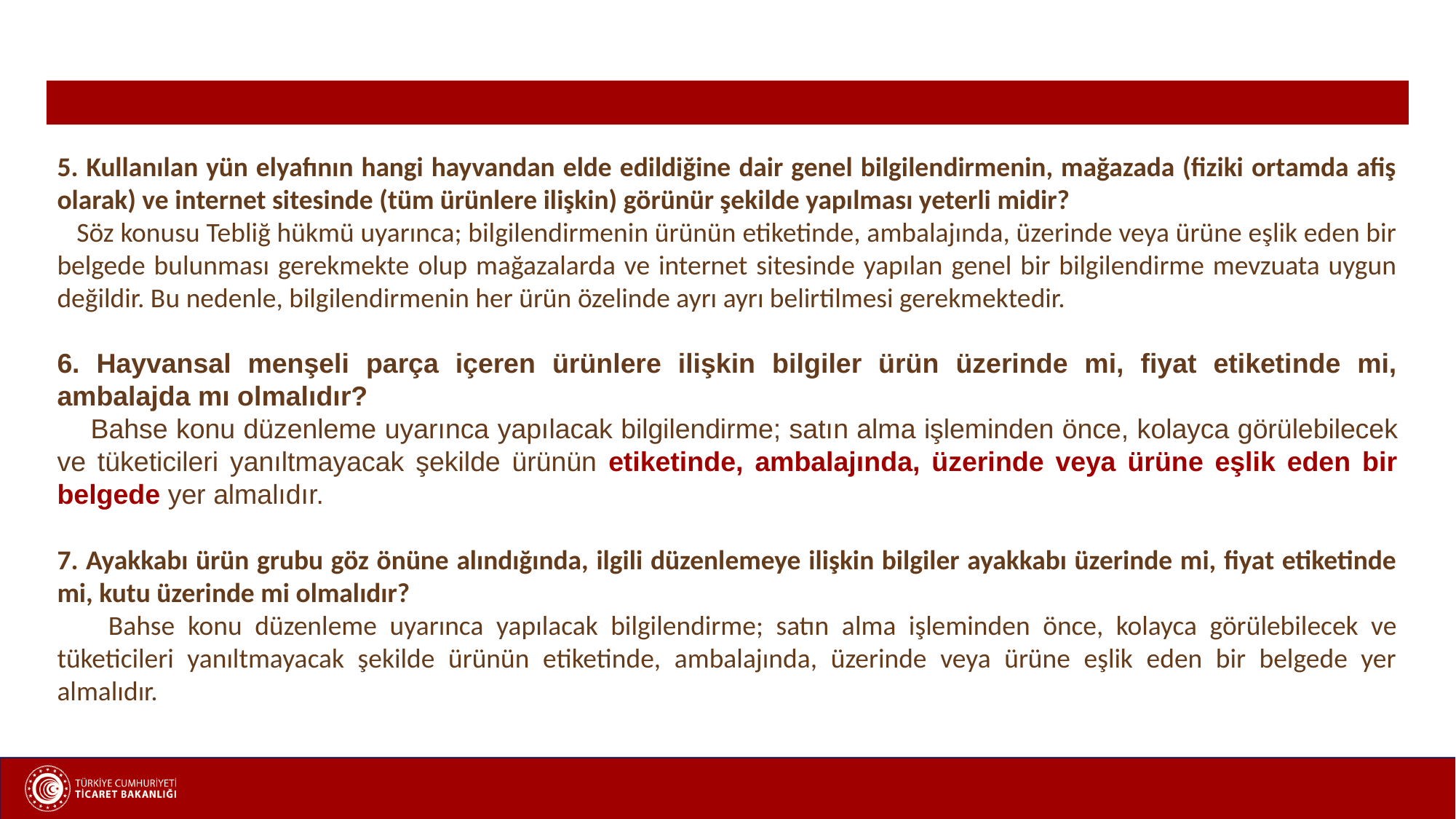

5. Kullanılan yün elyafının hangi hayvandan elde edildiğine dair genel bilgilendirmenin, mağazada (fiziki ortamda afiş olarak) ve internet sitesinde (tüm ürünlere ilişkin) görünür şekilde yapılması yeterli midir?
   Söz konusu Tebliğ hükmü uyarınca; bilgilendirmenin ürünün etiketinde, ambalajında, üzerinde veya ürüne eşlik eden bir belgede bulunması gerekmekte olup mağazalarda ve internet sitesinde yapılan genel bir bilgilendirme mevzuata uygun değildir. Bu nedenle, bilgilendirmenin her ürün özelinde ayrı ayrı belirtilmesi gerekmektedir.

6. Hayvansal menşeli parça içeren ürünlere ilişkin bilgiler ürün üzerinde mi, fiyat etiketinde mi, ambalajda mı olmalıdır?
    Bahse konu düzenleme uyarınca yapılacak bilgilendirme; satın alma işleminden önce, kolayca görülebilecek ve tüketicileri yanıltmayacak şekilde ürünün etiketinde, ambalajında, üzerinde veya ürüne eşlik eden bir belgede yer almalıdır.

7. Ayakkabı ürün grubu göz önüne alındığında, ilgili düzenlemeye ilişkin bilgiler ayakkabı üzerinde mi, fiyat etiketinde mi, kutu üzerinde mi olmalıdır?
    Bahse konu düzenleme uyarınca yapılacak bilgilendirme; satın alma işleminden önce, kolayca görülebilecek ve tüketicileri yanıltmayacak şekilde ürünün etiketinde, ambalajında, üzerinde veya ürüne eşlik eden bir belgede yer almalıdır.